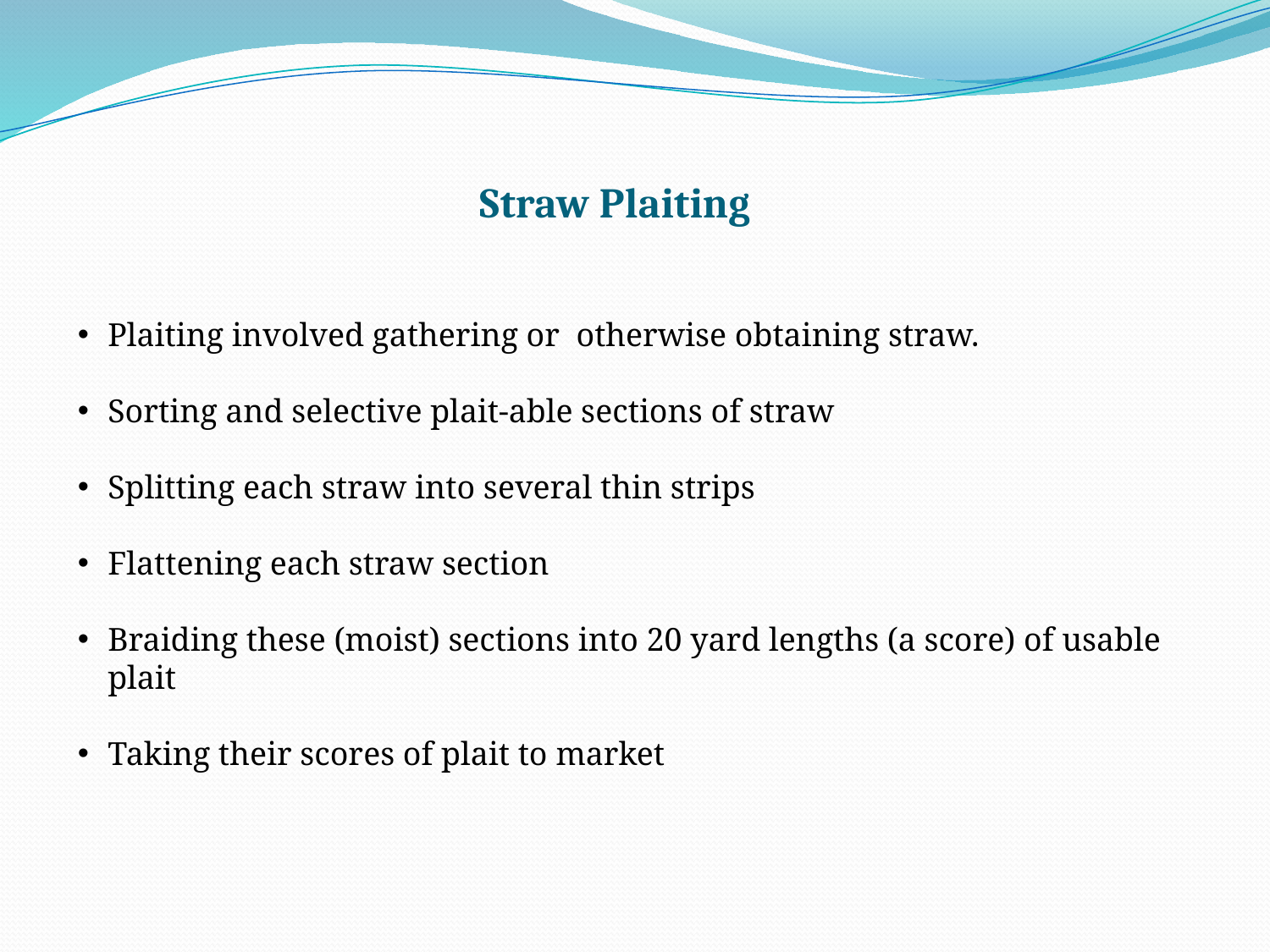

Straw Plaiting

Plaiting involved gathering or  otherwise obtaining straw.

Sorting and selective plait-able sections of straw

Splitting each straw into several thin strips

Flattening each straw section

Braiding these (moist) sections into 20 yard lengths (a score) of usable plait

Taking their scores of plait to market